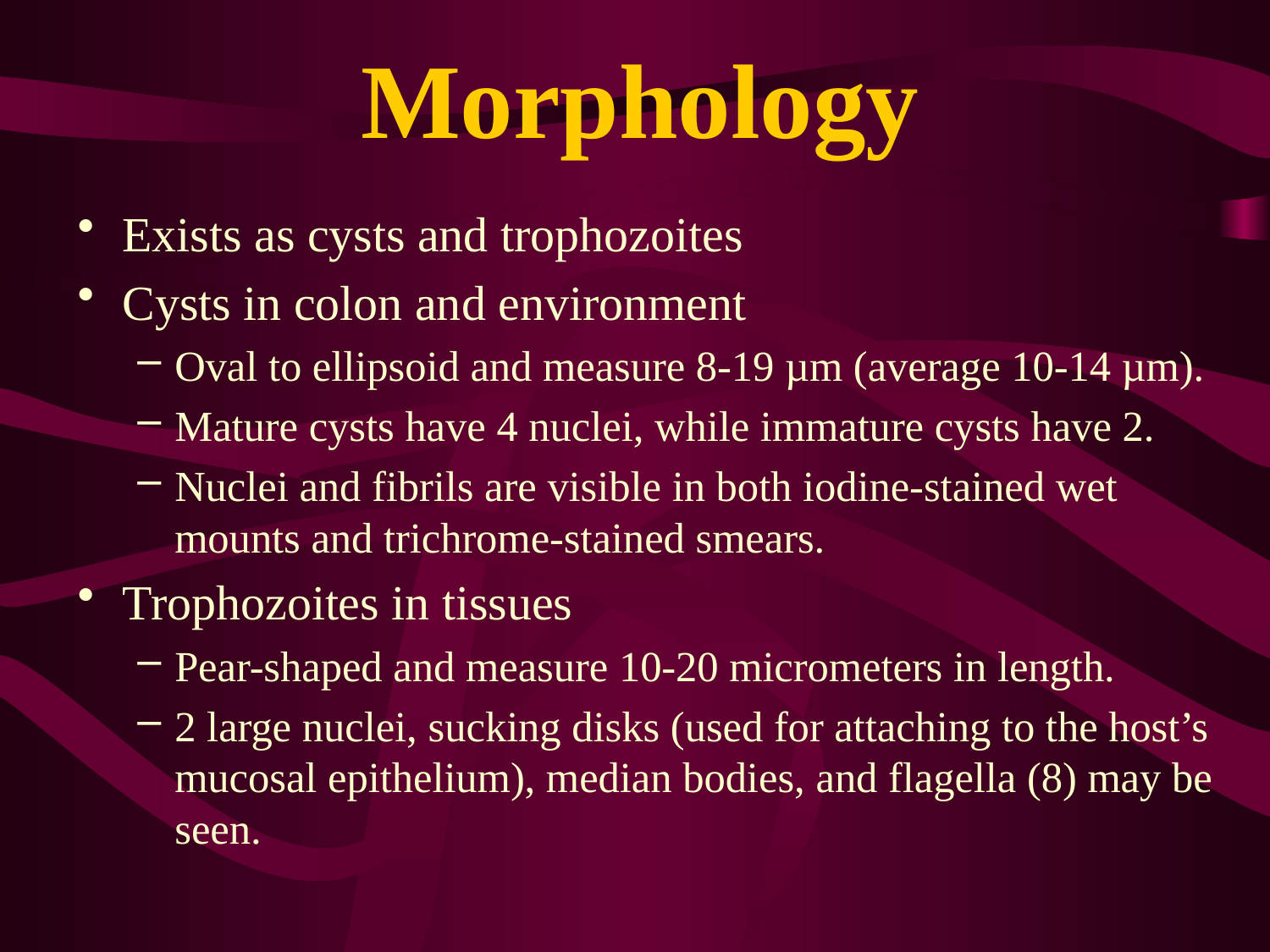

# Morphology
Exists as cysts and trophozoites
Cysts in colon and environment
Oval to ellipsoid and measure 8-19 µm (average 10-14 µm).
Mature cysts have 4 nuclei, while immature cysts have 2.
Nuclei and fibrils are visible in both iodine-stained wet mounts and trichrome-stained smears.
Trophozoites in tissues
Pear-shaped and measure 10-20 micrometers in length.
2 large nuclei, sucking disks (used for attaching to the host’s mucosal epithelium), median bodies, and flagella (8) may be seen.